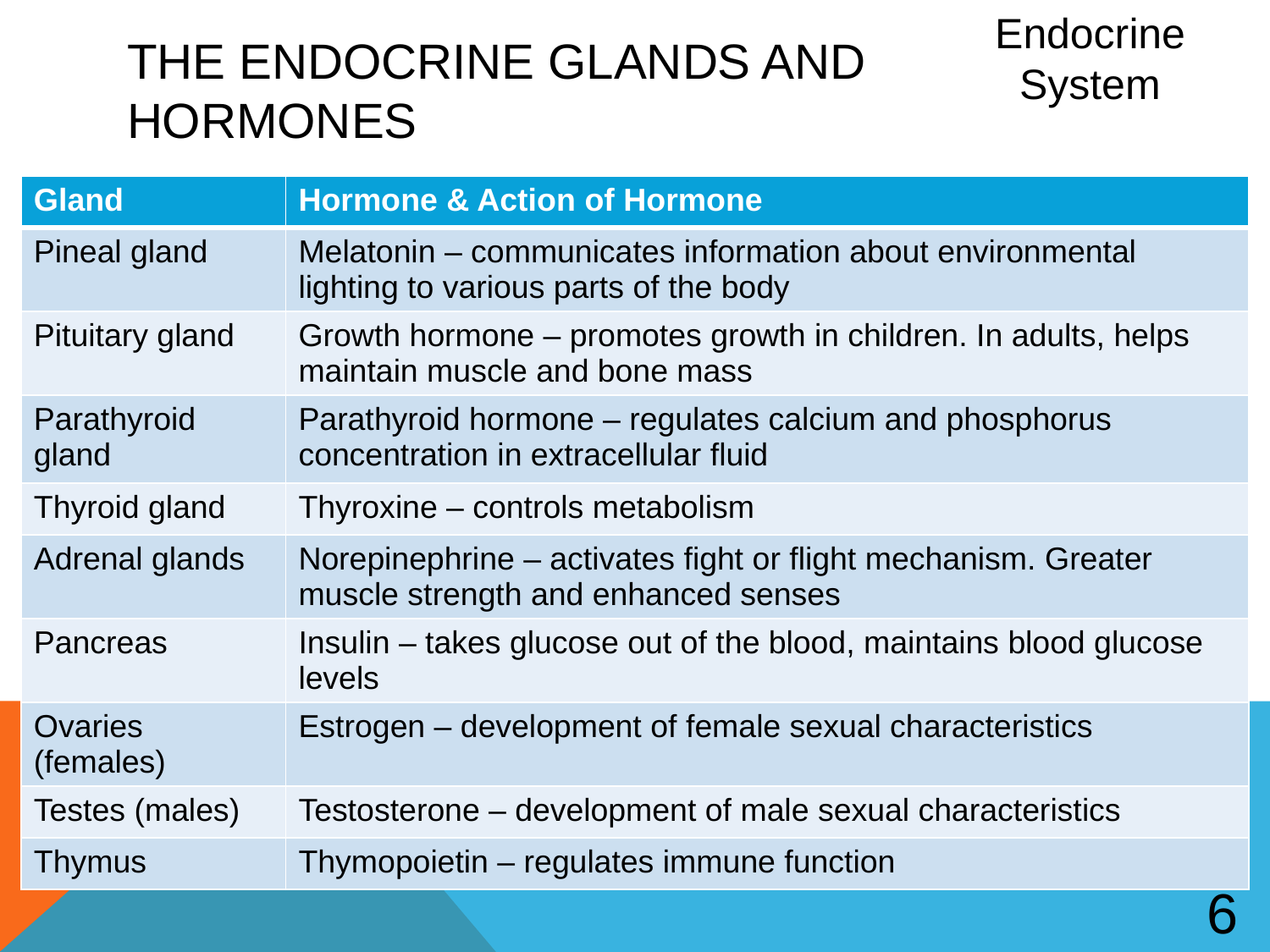

Endocrine System
# The Endocrine Glands and Hormones
| Gland | Hormone & Action of Hormone |
| --- | --- |
| Pineal gland | Melatonin – communicates information about environmental lighting to various parts of the body |
| Pituitary gland | Growth hormone – promotes growth in children. In adults, helps maintain muscle and bone mass |
| Parathyroid gland | Parathyroid hormone – regulates calcium and phosphorus concentration in extracellular fluid |
| Thyroid gland | Thyroxine – controls metabolism |
| Adrenal glands | Norepinephrine – activates fight or flight mechanism. Greater muscle strength and enhanced senses |
| Pancreas | Insulin – takes glucose out of the blood, maintains blood glucose levels |
| Ovaries (females) | Estrogen – development of female sexual characteristics |
| Testes (males) | Testosterone – development of male sexual characteristics |
| Thymus | Thymopoietin – regulates immune function |
6